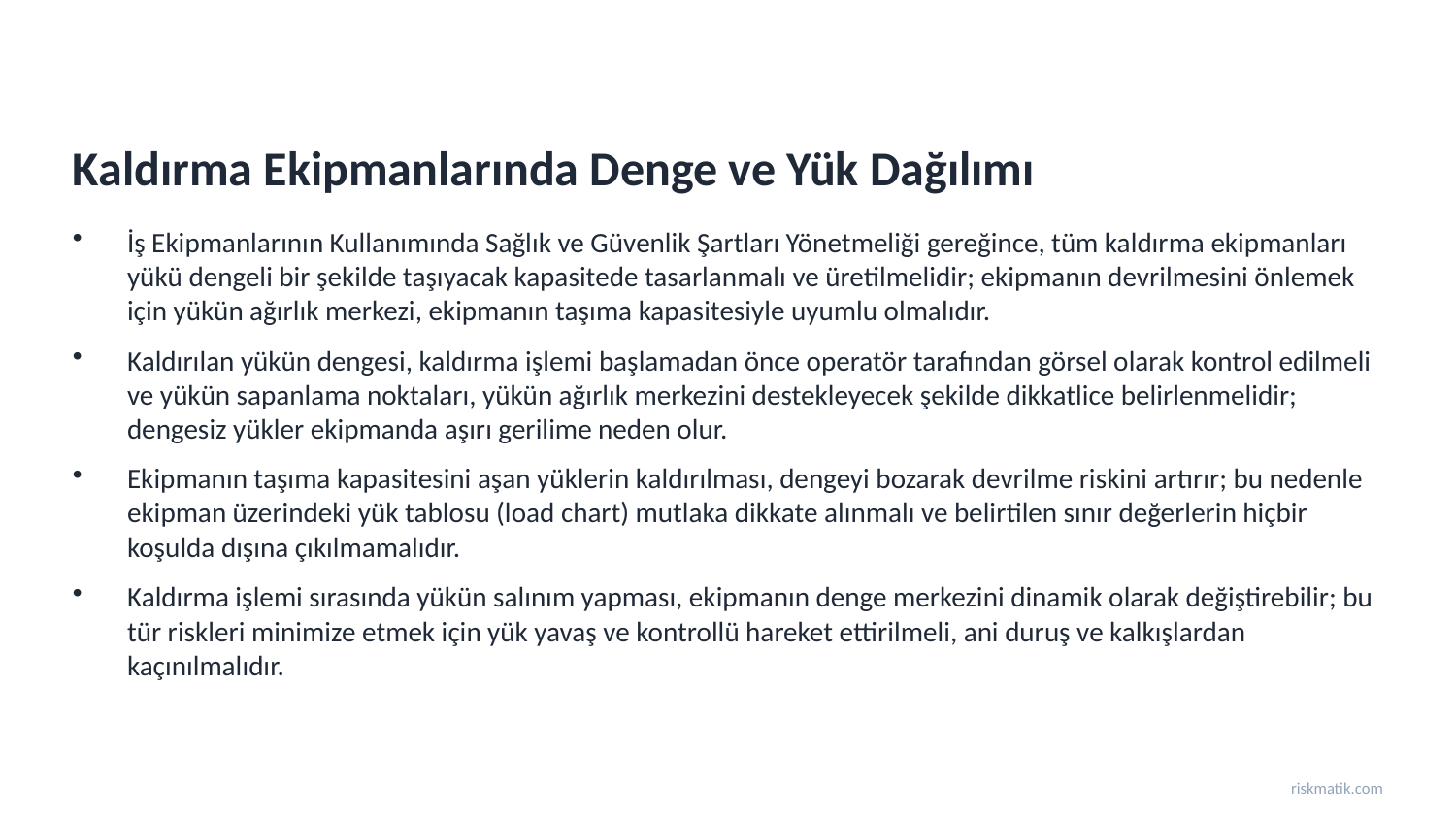

Kaldırma Ekipmanlarında Denge ve Yük Dağılımı
İş Ekipmanlarının Kullanımında Sağlık ve Güvenlik Şartları Yönetmeliği gereğince, tüm kaldırma ekipmanları yükü dengeli bir şekilde taşıyacak kapasitede tasarlanmalı ve üretilmelidir; ekipmanın devrilmesini önlemek için yükün ağırlık merkezi, ekipmanın taşıma kapasitesiyle uyumlu olmalıdır.
Kaldırılan yükün dengesi, kaldırma işlemi başlamadan önce operatör tarafından görsel olarak kontrol edilmeli ve yükün sapanlama noktaları, yükün ağırlık merkezini destekleyecek şekilde dikkatlice belirlenmelidir; dengesiz yükler ekipmanda aşırı gerilime neden olur.
Ekipmanın taşıma kapasitesini aşan yüklerin kaldırılması, dengeyi bozarak devrilme riskini artırır; bu nedenle ekipman üzerindeki yük tablosu (load chart) mutlaka dikkate alınmalı ve belirtilen sınır değerlerin hiçbir koşulda dışına çıkılmamalıdır.
Kaldırma işlemi sırasında yükün salınım yapması, ekipmanın denge merkezini dinamik olarak değiştirebilir; bu tür riskleri minimize etmek için yük yavaş ve kontrollü hareket ettirilmeli, ani duruş ve kalkışlardan kaçınılmalıdır.
riskmatik.com